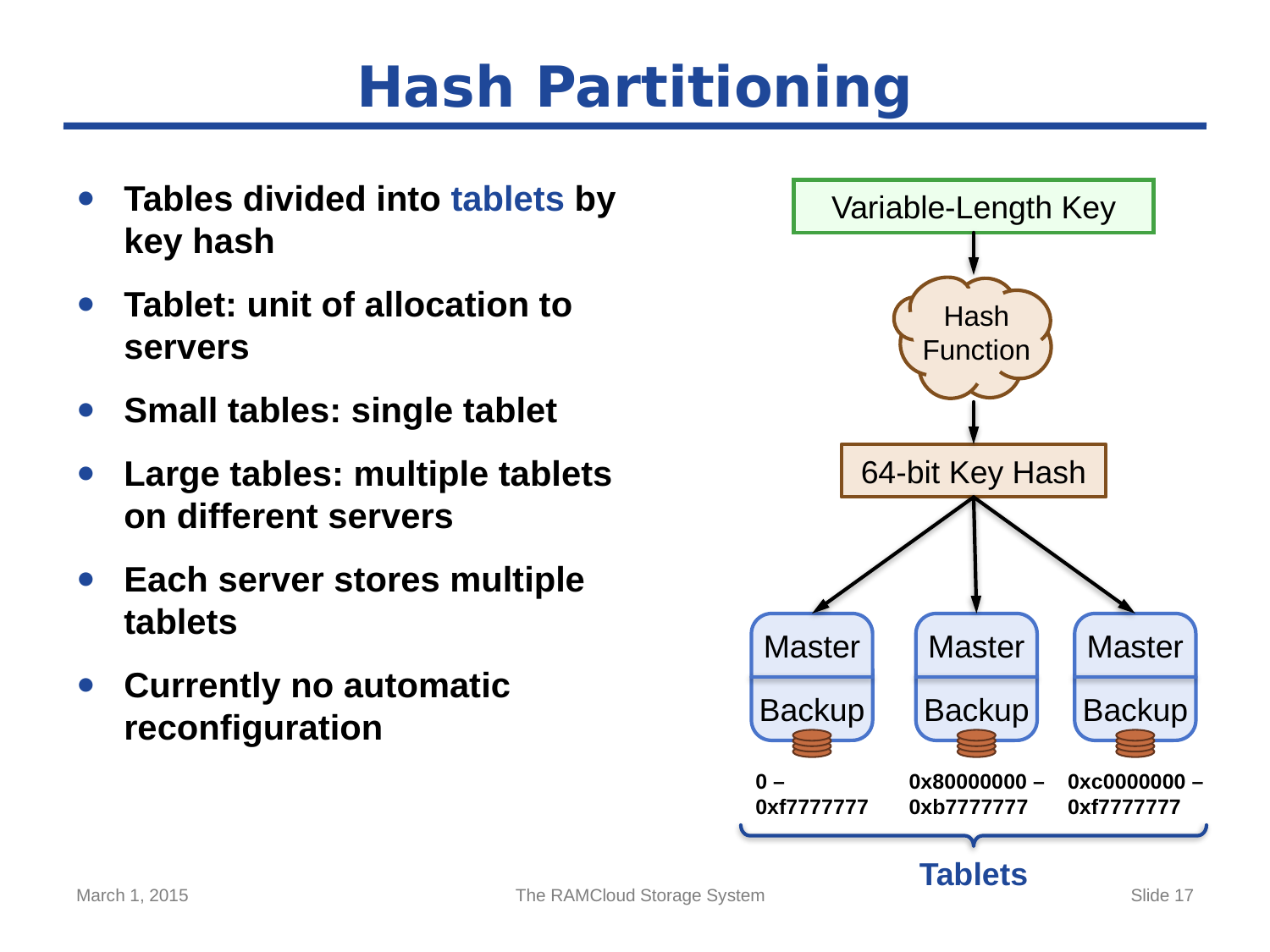

# Hash Partitioning
Tables divided into tablets by key hash
Tablet: unit of allocation to servers
Small tables: single tablet
Large tables: multiple tablets on different servers
Each server stores multiple tablets
Currently no automatic reconfiguration
Variable-Length Key

Hash
Function
64-bit Key Hash

Master
Backup

Master
Backup

Master
Backup

0 –
0xf7777777
0x80000000 –
0xb7777777
0xc0000000 –
0xf7777777
Tablets
March 1, 2015
The RAMCloud Storage System
Slide 17